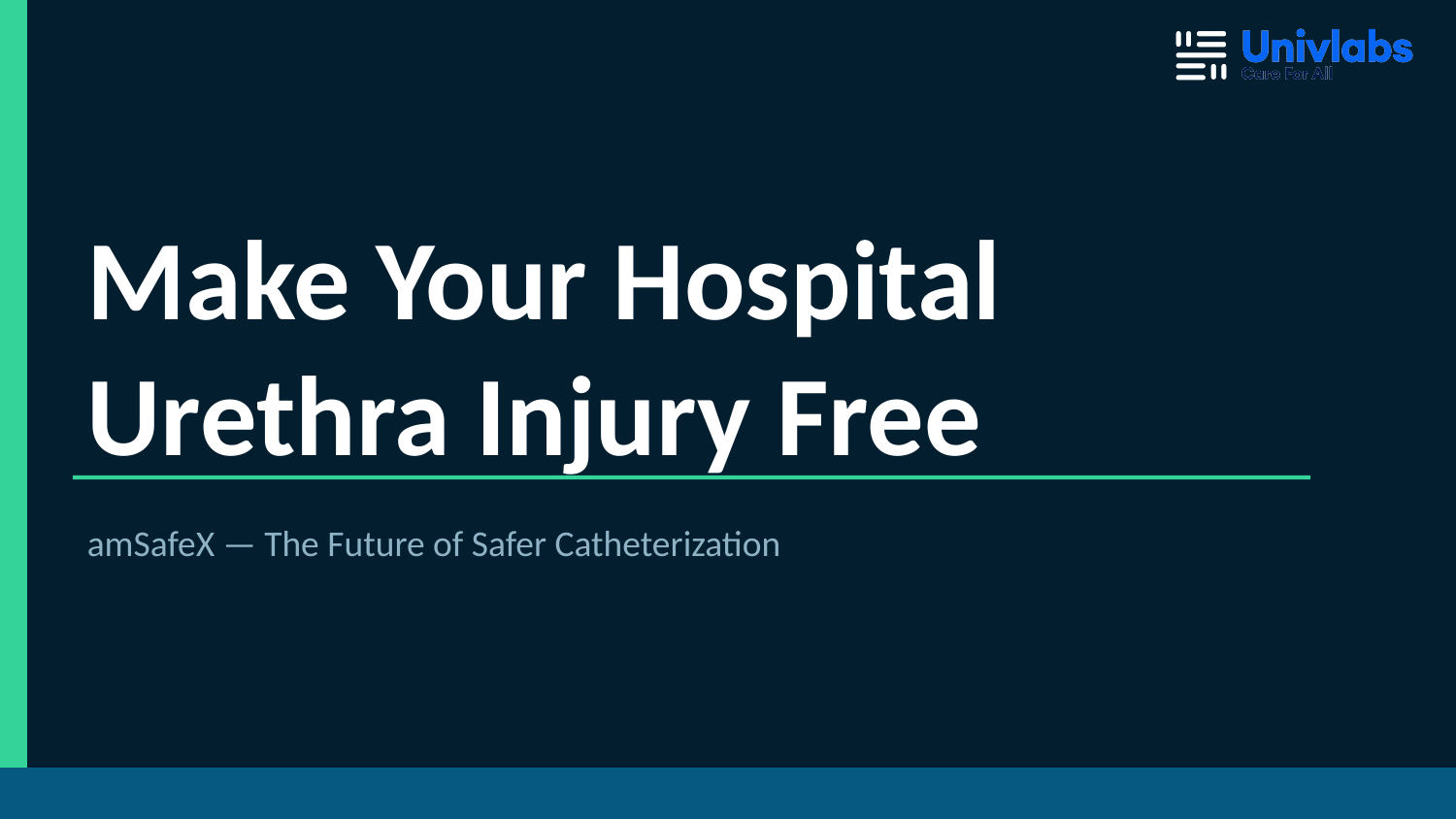

Make Your Hospital
Urethra Injury Free

amSafeX — The Future of Safer Catheterization